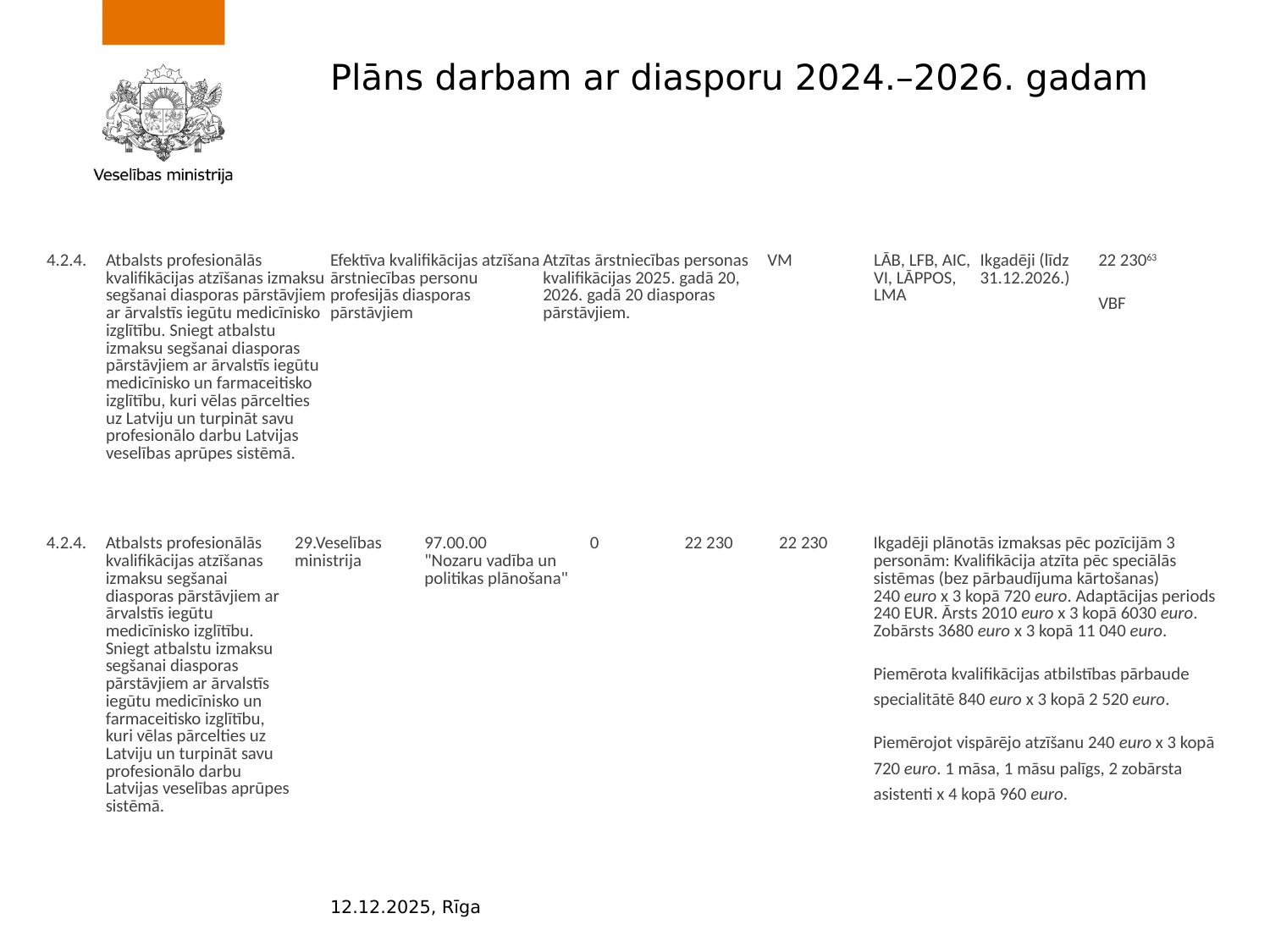

# Plāns darbam ar diasporu 2024.–2026. gadam
| 4.2.4. | Atbalsts profesionālās kvalifikācijas atzīšanas izmaksu segšanai diasporas pārstāvjiem ar ārvalstīs iegūtu medicīnisko izglītību. Sniegt atbalstu izmaksu segšanai diasporas pārstāvjiem ar ārvalstīs iegūtu medicīnisko un farmaceitisko izglītību, kuri vēlas pārcelties uz Latviju un turpināt savu profesionālo darbu Latvijas veselības aprūpes sistēmā. | Efektīva kvalifikācijas atzīšana ārstniecības personu profesijās diasporas pārstāvjiem | Atzītas ārstniecības personas kvalifikācijas 2025. gadā 20, 2026. gadā 20 diasporas pārstāvjiem. | VM | LĀB, LFB, AIC, VI, LĀPPOS, LMA | Ikgadēji (līdz 31.12.2026.) | 22 23063 VBF |
| --- | --- | --- | --- | --- | --- | --- | --- |
| 4.2.4. | Atbalsts profesionālās kvalifikācijas atzīšanas izmaksu segšanai diasporas pārstāvjiem ar ārvalstīs iegūtu medicīnisko izglītību. Sniegt atbalstu izmaksu segšanai diasporas pārstāvjiem ar ārvalstīs iegūtu medicīnisko un farmaceitisko izglītību, kuri vēlas pārcelties uz Latviju un turpināt savu profesionālo darbu Latvijas veselības aprūpes sistēmā. | 29.Veselības ministrija | 97.00.00 "Nozaru vadība un politikas plānošana" | 0 | 22 230 | 22 230 | Ikgadēji plānotās izmaksas pēc pozīcijām 3 personām: Kvalifikācija atzīta pēc speciālās sistēmas (bez pārbaudījuma kārtošanas) 240 euro x 3 kopā 720 euro. Adaptācijas periods 240 EUR. Ārsts 2010 euro x 3 kopā 6030 euro. Zobārsts 3680 euro x 3 kopā 11 040 euro. Piemērota kvalifikācijas atbilstības pārbaude specialitātē 840 euro x 3 kopā 2 520 euro. Piemērojot vispārējo atzīšanu 240 euro x 3 kopā 720 euro. 1 māsa, 1 māsu palīgs, 2 zobārsta asistenti x 4 kopā 960 euro. |
| --- | --- | --- | --- | --- | --- | --- | --- |
12.12.2025, Rīga